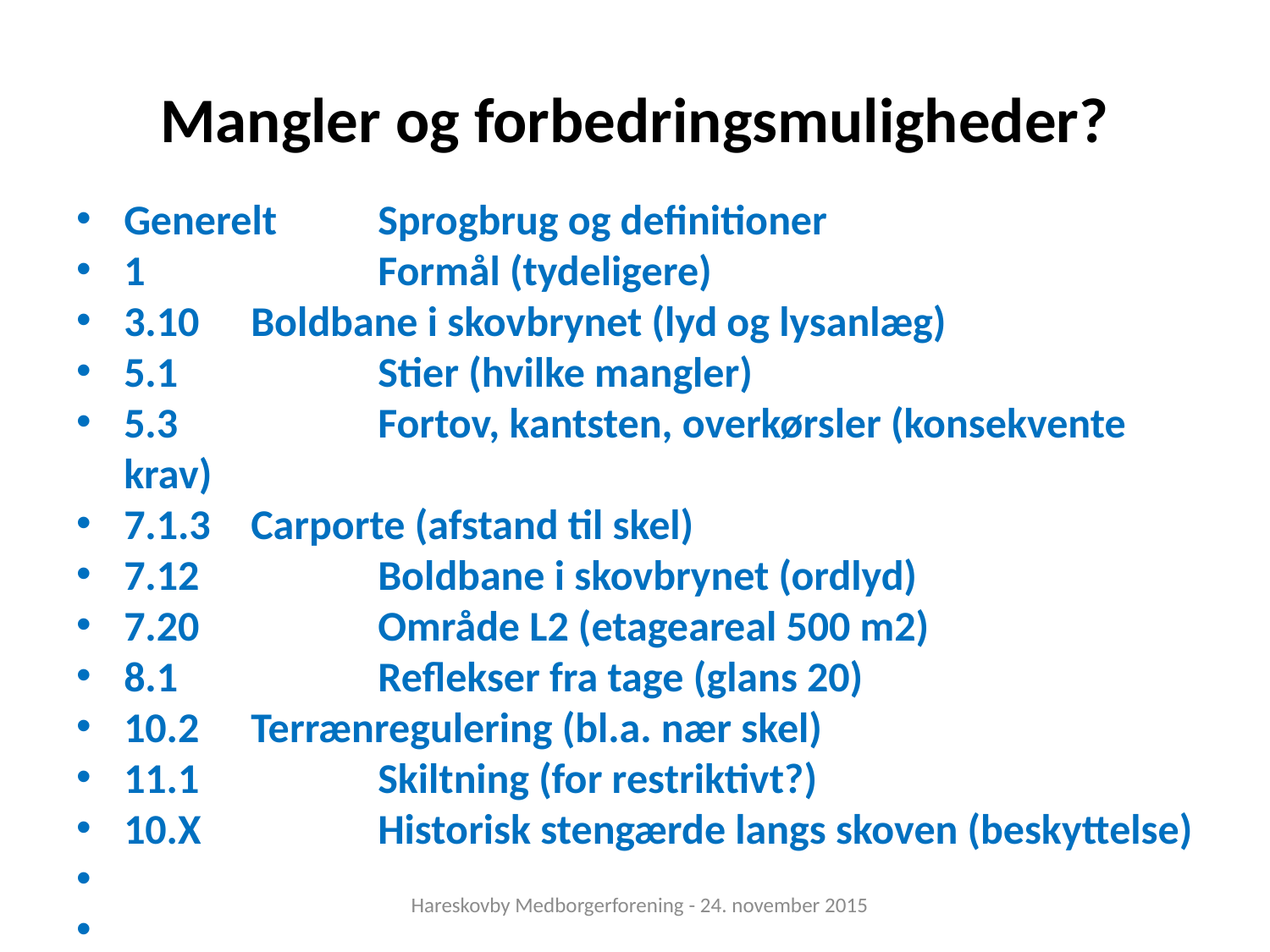

# Mangler og forbedringsmuligheder?
Generelt	Sprogbrug og definitioner
1		Formål (tydeligere)
3.10 	Boldbane i skovbrynet (lyd og lysanlæg)
5.1		Stier (hvilke mangler)
5.3		Fortov, kantsten, overkørsler (konsekvente krav)
7.1.3	Carporte (afstand til skel)
7.12		Boldbane i skovbrynet (ordlyd)
7.20		Område L2 (etageareal 500 m2)
8.1 		Reflekser fra tage (glans 20)
10.2 	Terrænregulering (bl.a. nær skel)
11.1		Skiltning (for restriktivt?)
10.X		Historisk stengærde langs skoven (beskyttelse)

Hareskovby Medborgerforening - 24. november 2015